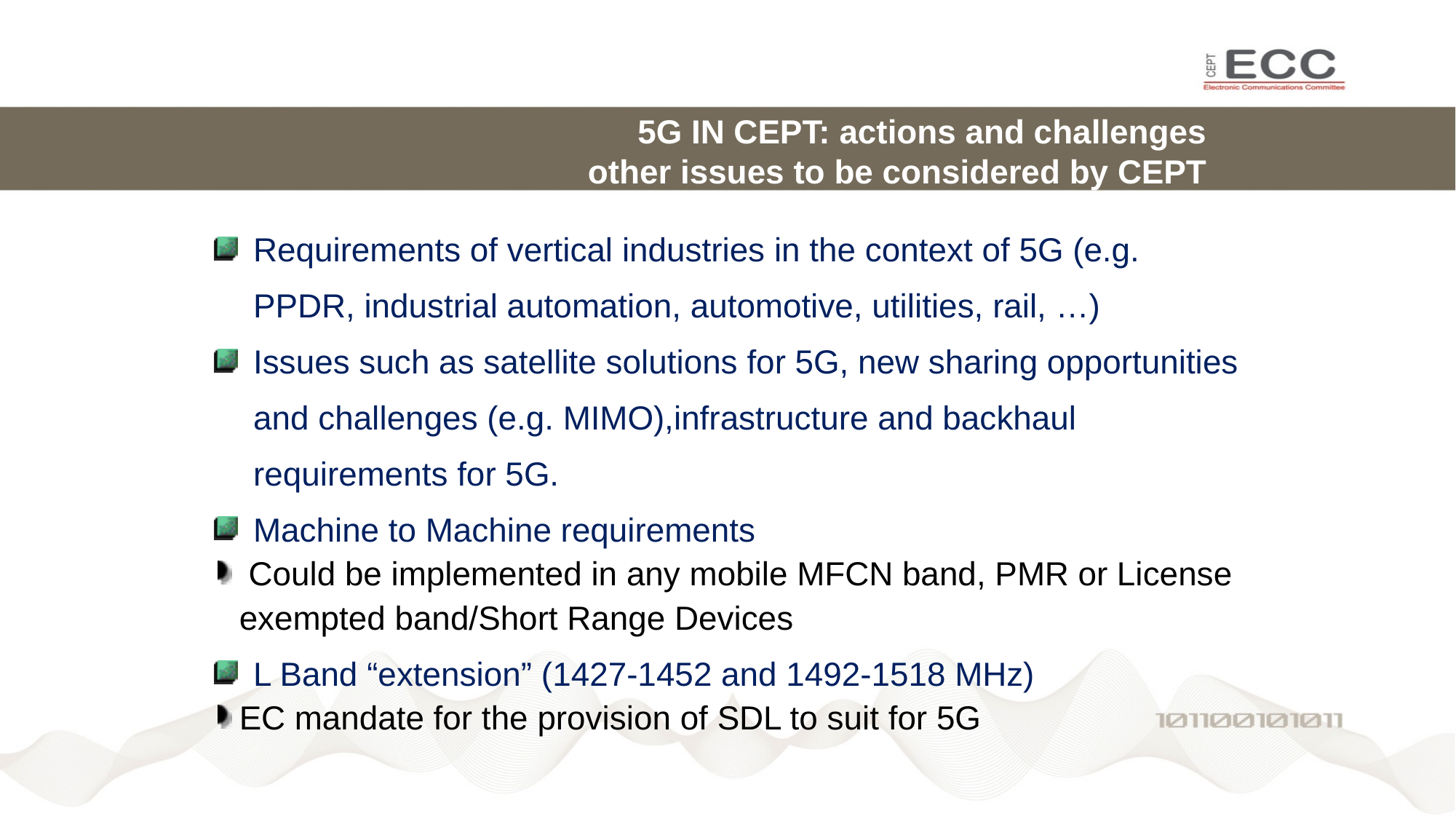

# 5G IN CEPT: actions and challenges other issues to be considered by CEPT
Requirements of vertical industries in the context of 5G (e.g. PPDR, industrial automation, automotive, utilities, rail, …)
Issues such as satellite solutions for 5G, new sharing opportunities and challenges (e.g. MIMO),infrastructure and backhaul requirements for 5G.
Machine to Machine requirements
 Could be implemented in any mobile MFCN band, PMR or License exempted band/Short Range Devices
L Band “extension” (1427-1452 and 1492-1518 MHz)
EC mandate for the provision of SDL to suit for 5G